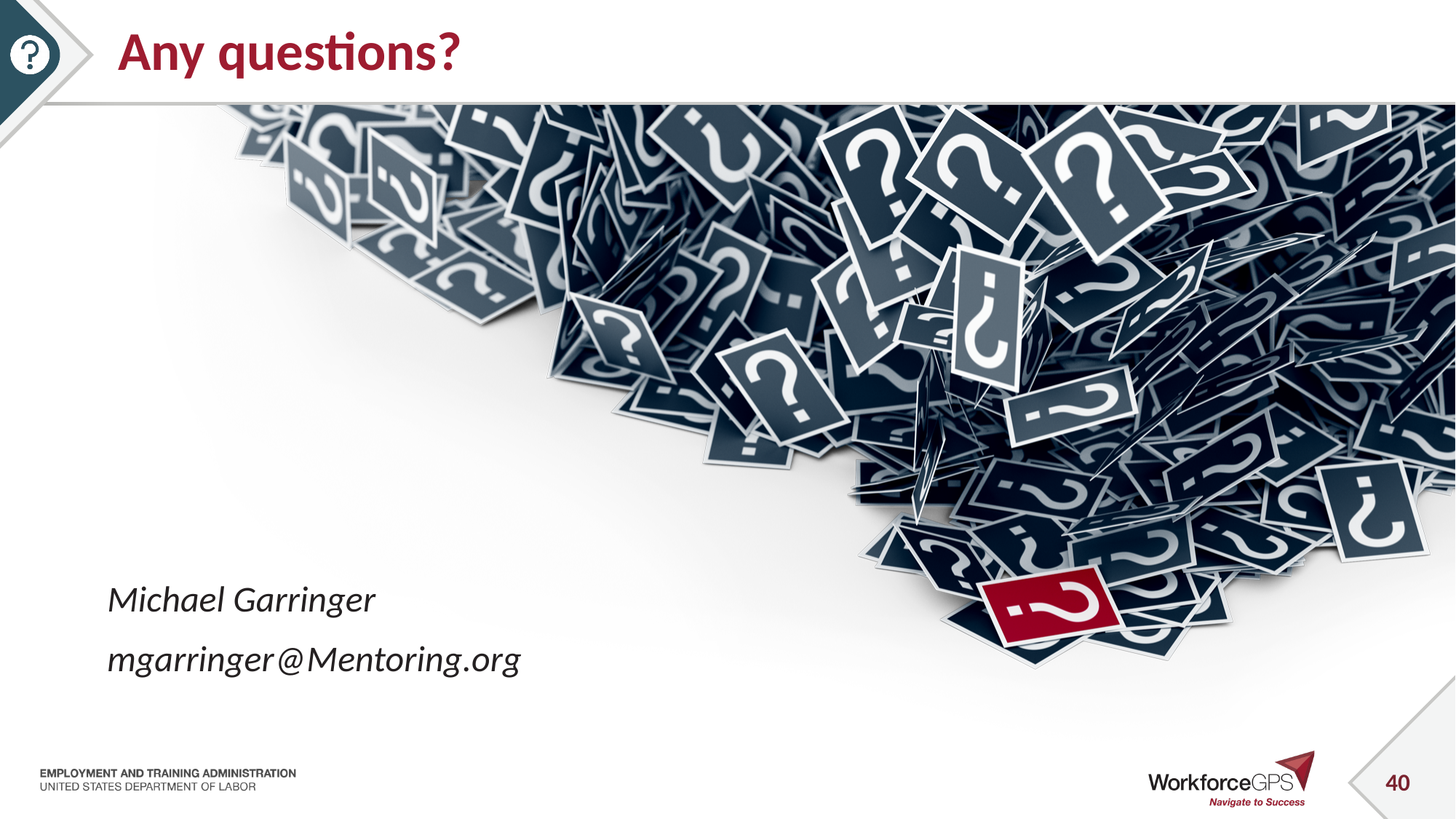

# Any questions?
Michael Garringer
mgarringer@Mentoring.org
_
40